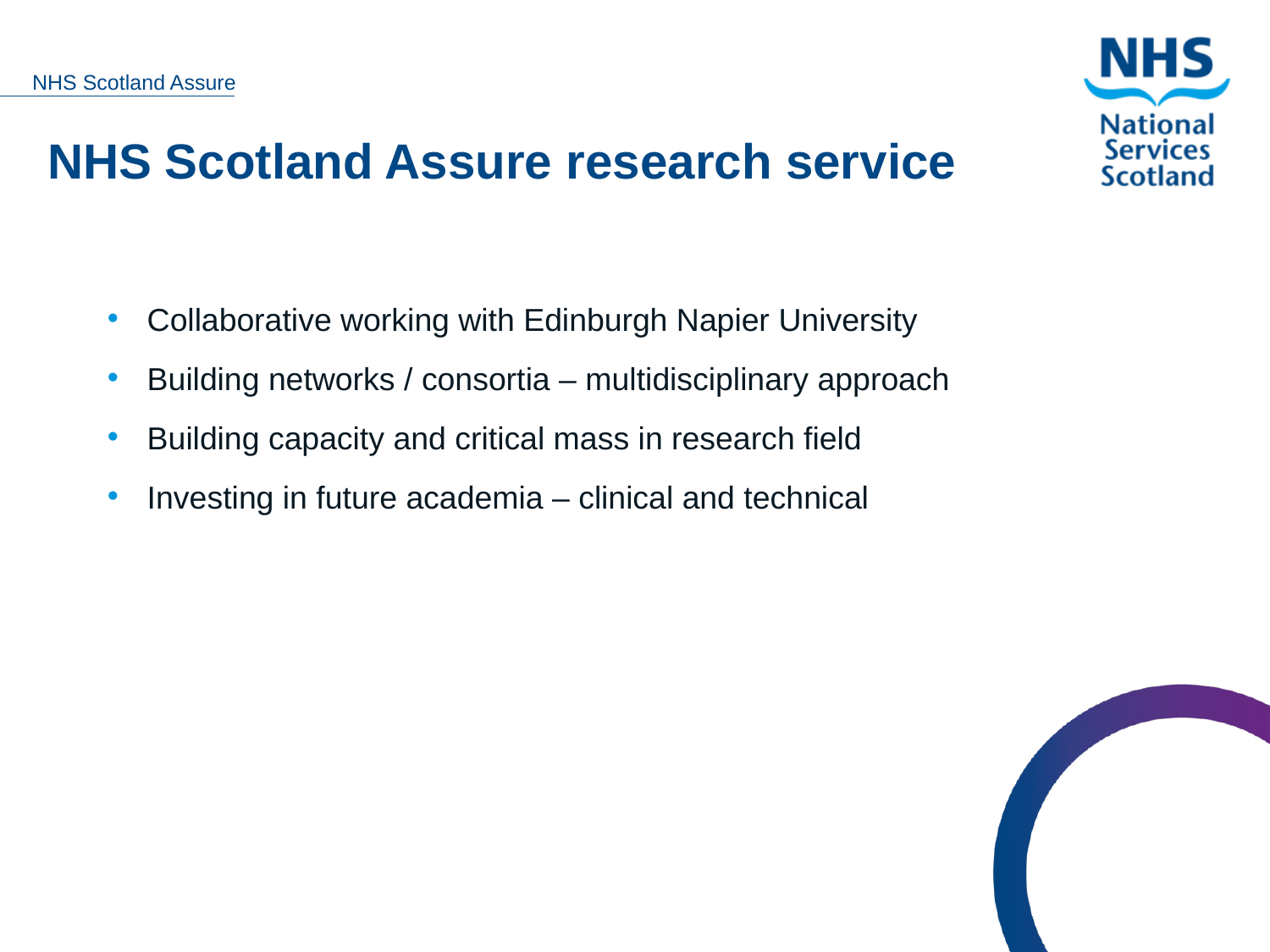

NHS Scotland Assure research service

Collaborative working with Edinburgh Napier University
Building networks / consortia – multidisciplinary approach
Building capacity and critical mass in research field
Investing in future academia – clinical and technical